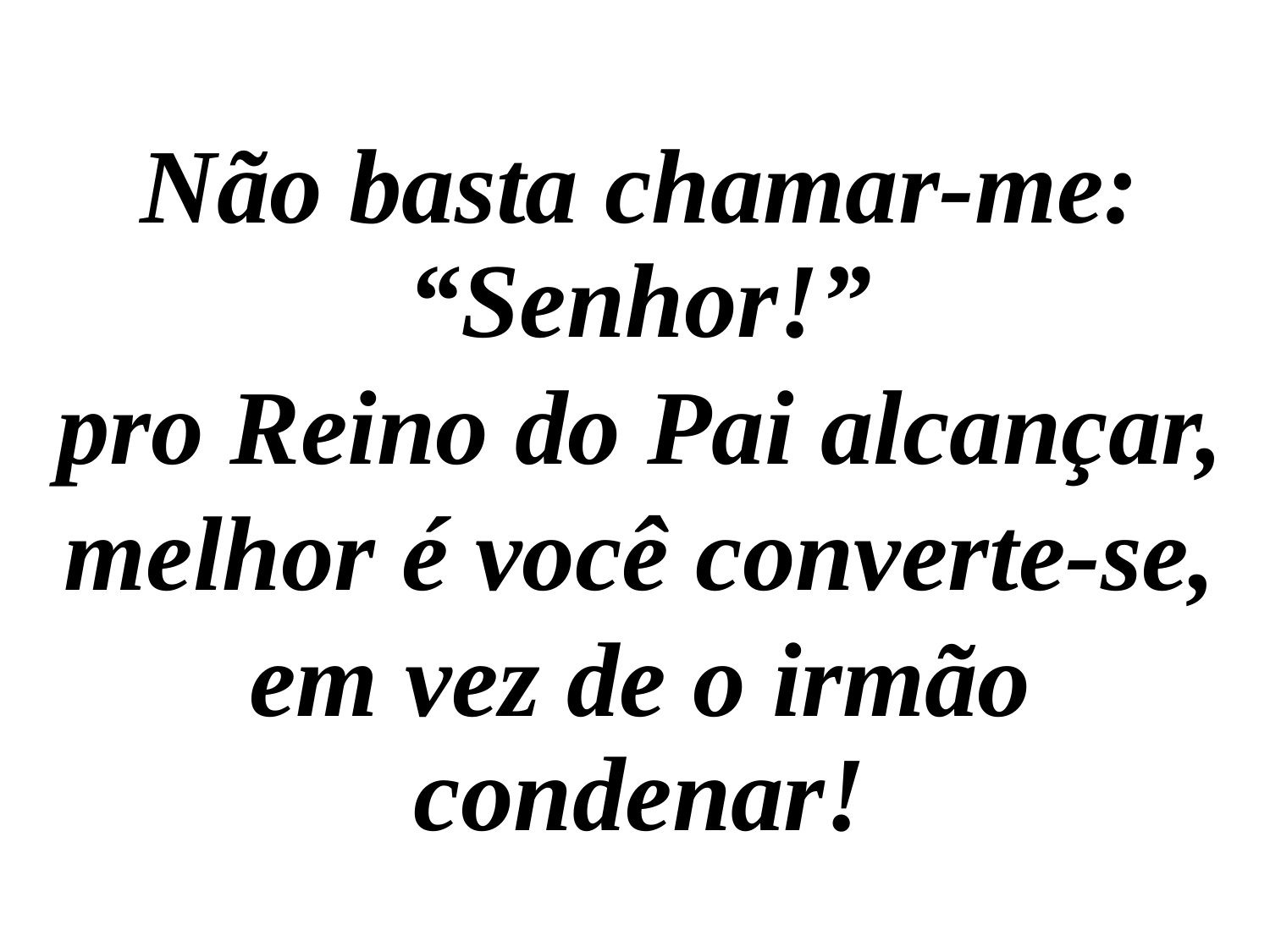

Não basta chamar-me: “Senhor!”
pro Reino do Pai alcançar,
melhor é você converte-se,
em vez de o irmão condenar!